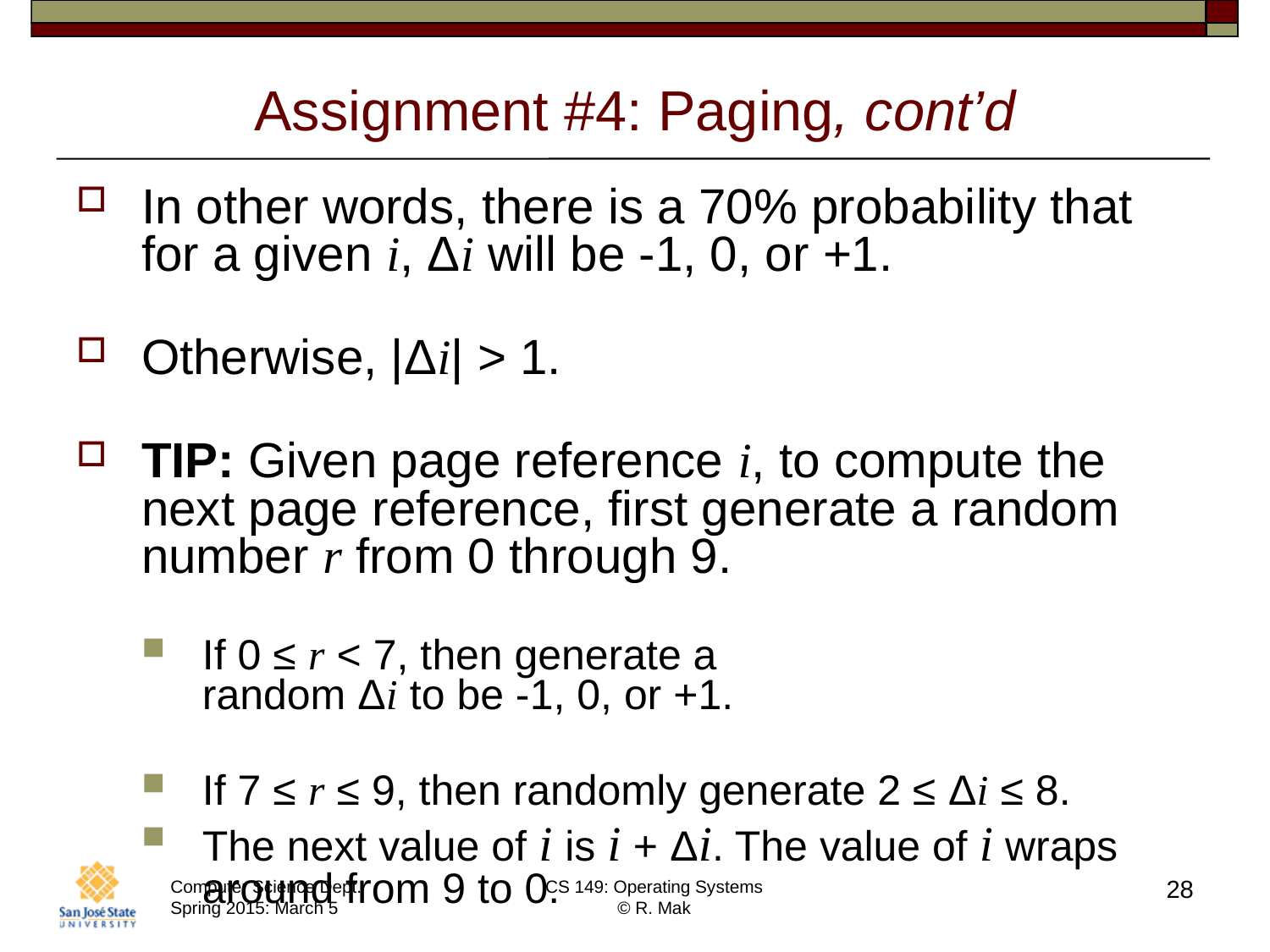

# Assignment #4: Paging, cont’d
In other words, there is a 70% probability that for a given i, Δi will be -1, 0, or +1.

Otherwise, |Δi| > 1.

TIP: Given page reference i, to compute the next page reference, first generate a random number r from 0 through 9.

If 0 ≤ r < 7, then generate a
random Δi to be -1, 0, or +1.

If 7 ≤ r ≤ 9, then randomly generate 2 ≤ Δi ≤ 8.
The next value of i is i + Δi. The value of i wraps around from 9 to 0.
28